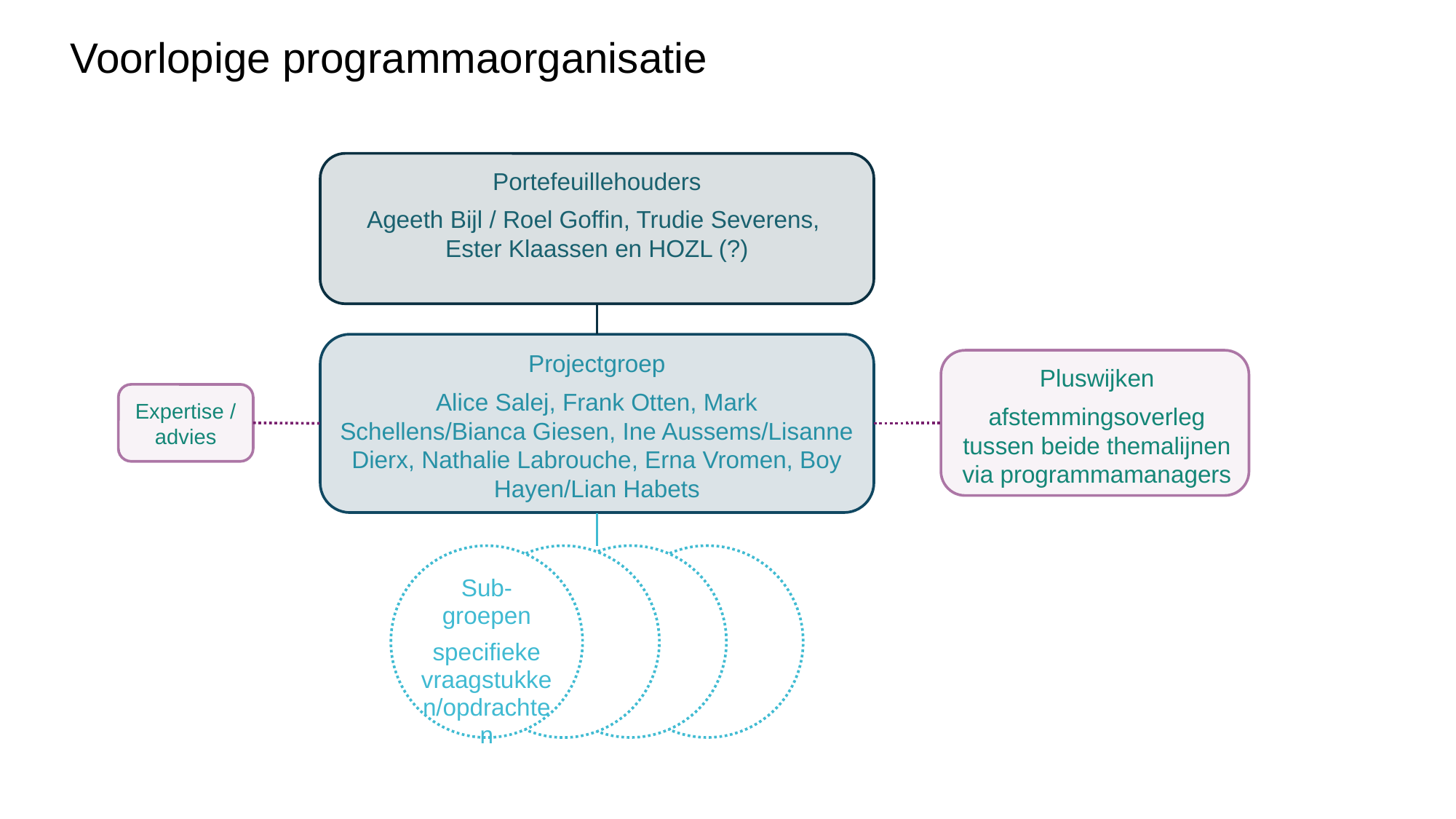

Voorlopige programmaorganisatie
Portefeuillehouders
Ageeth Bijl / Roel Goffin, Trudie Severens,
Ester Klaassen en HOZL (?)
Projectgroep
Alice Salej, Frank Otten, Mark Schellens/Bianca Giesen, Ine Aussems/Lisanne Dierx, Nathalie Labrouche, Erna Vromen, Boy Hayen/Lian Habets
Pluswijken
afstemmingsoverleg tussen beide themalijnen via programmamanagers
Expertise /
advies

Sub-groepen
specifieke vraagstukken/opdrachten